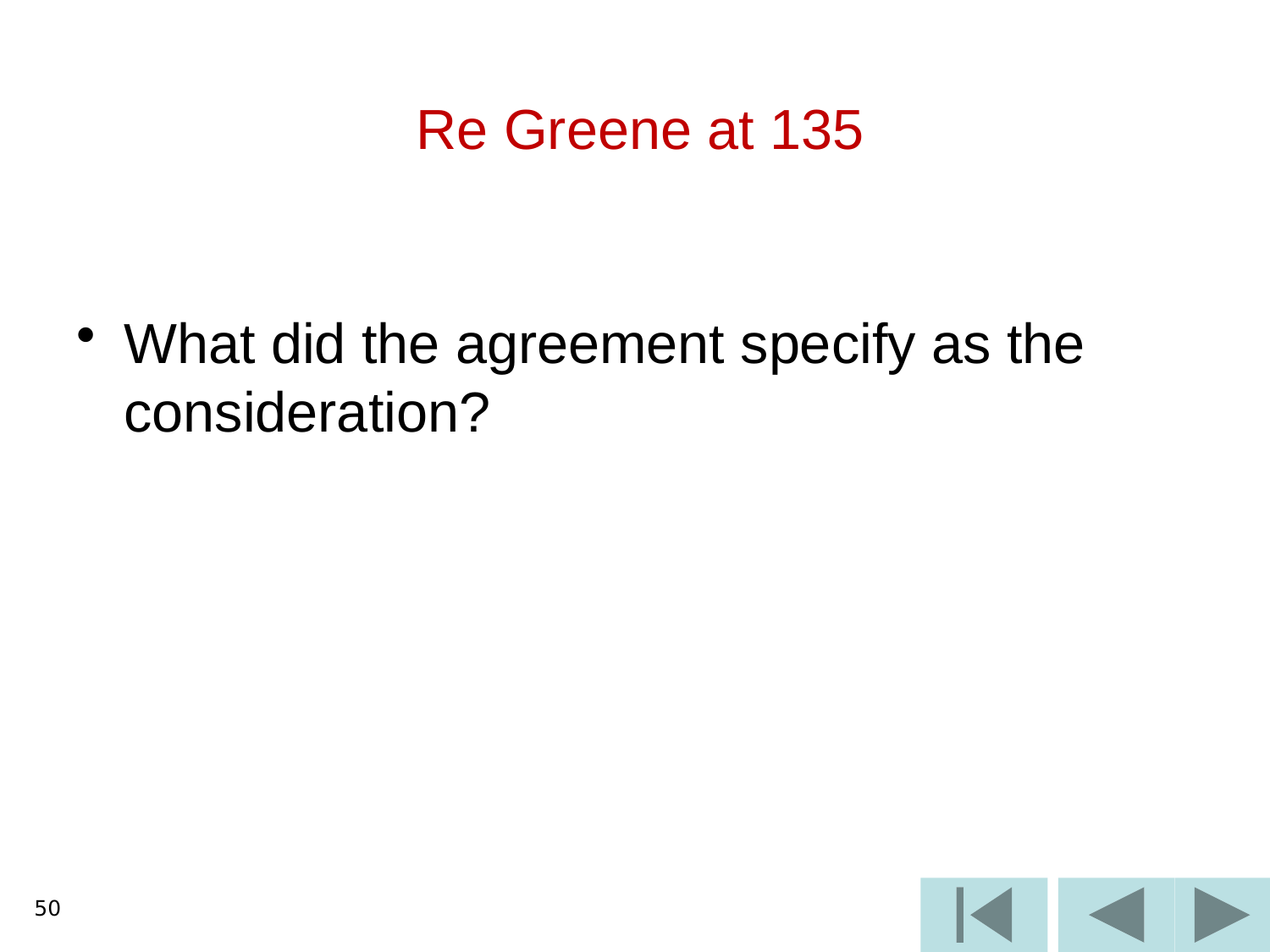

# Re Greene at 135

What did the agreement specify as the consideration?
50